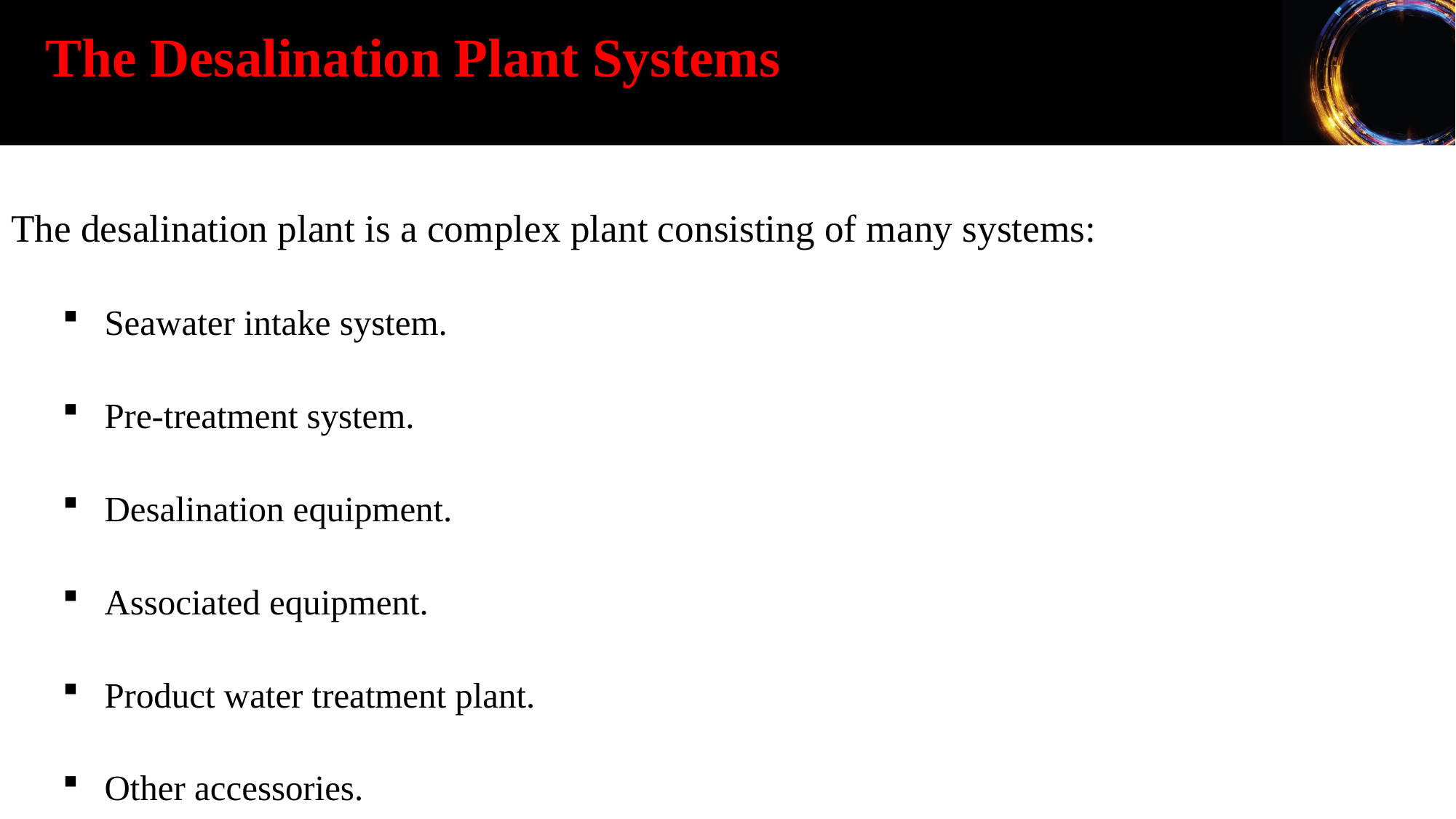

The Desalination Plant Systems
The desalination plant is a complex plant consisting of many systems:
Seawater intake system.
Pre-treatment system.
Desalination equipment.
Associated equipment.
Product water treatment plant.
Other accessories.